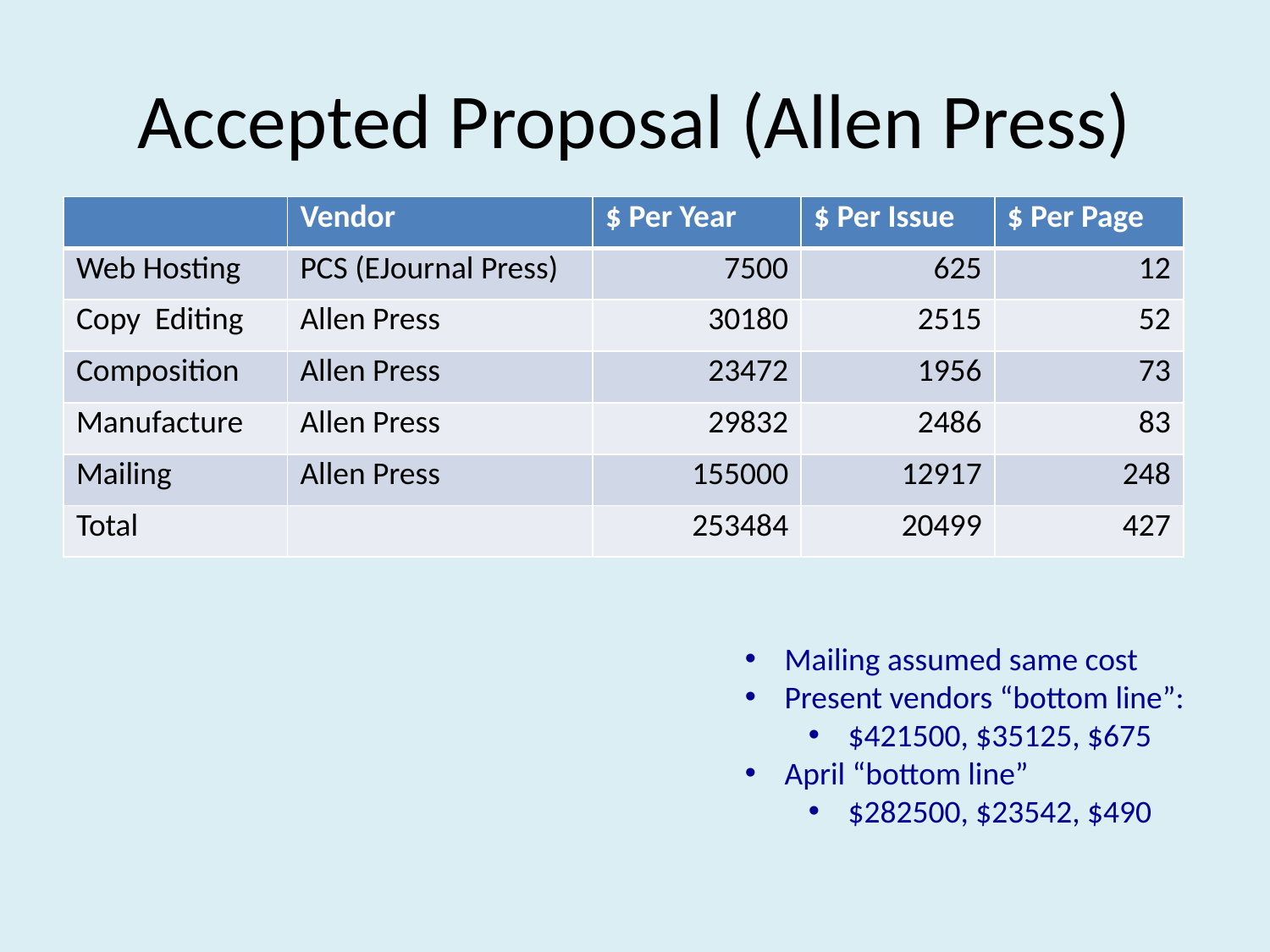

# Accepted Proposal (Allen Press)
|  | Vendor | $ Per Year | $ Per Issue | $ Per Page |
| --- | --- | --- | --- | --- |
| Web Hosting | PCS (EJournal Press) | 7500 | 625 | 12 |
| Copy Editing | Allen Press | 30180 | 2515 | 52 |
| Composition | Allen Press | 23472 | 1956 | 73 |
| Manufacture | Allen Press | 29832 | 2486 | 83 |
| Mailing | Allen Press | 155000 | 12917 | 248 |
| Total |  | 253484 | 20499 | 427 |
Mailing assumed same cost
Present vendors “bottom line”:
$421500, $35125, $675
April “bottom line”
$282500, $23542, $490